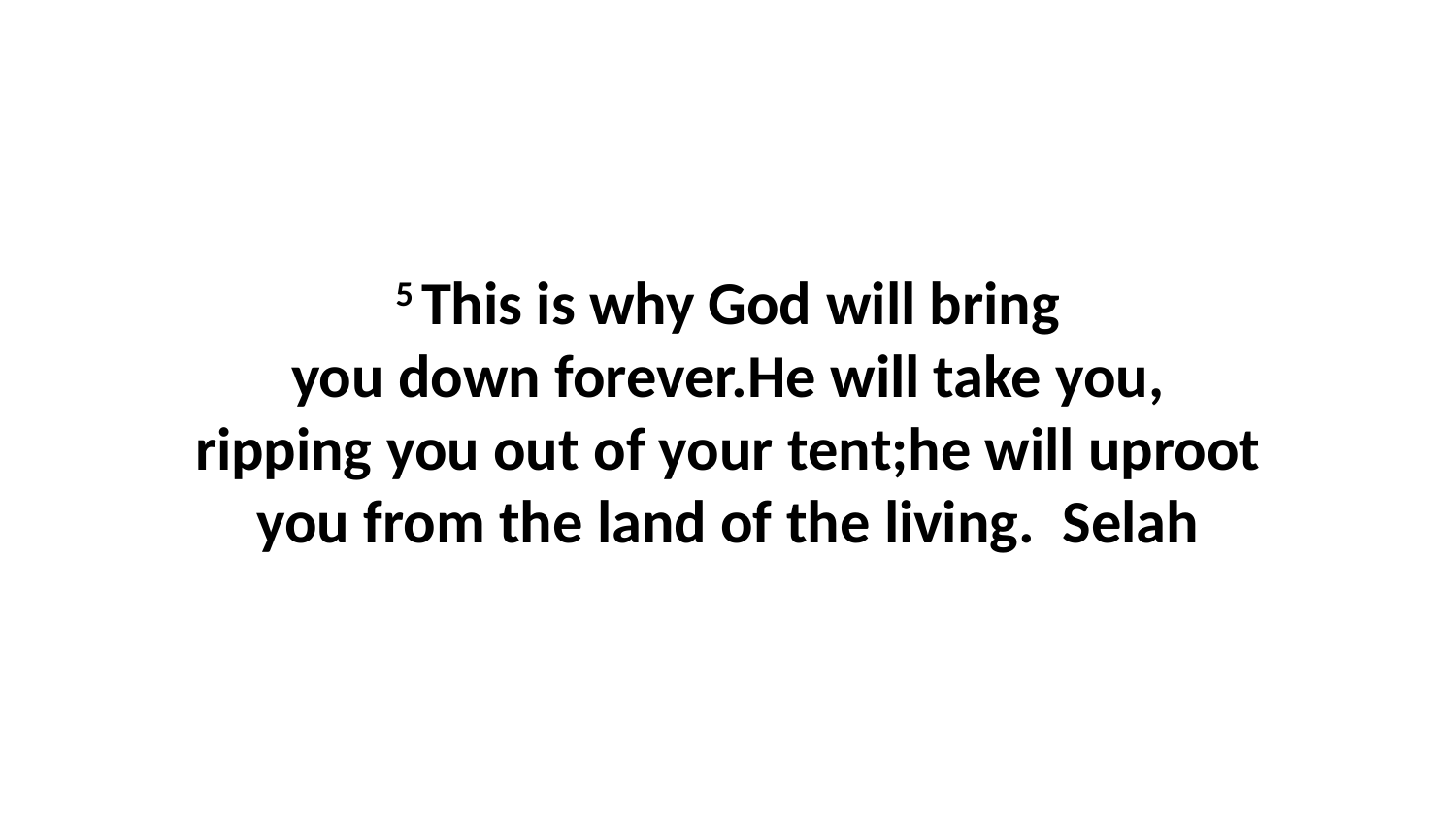

5 This is why God will bring you down forever.He will take you, ripping you out of your tent;he will uproot you from the land of the living.  Selah